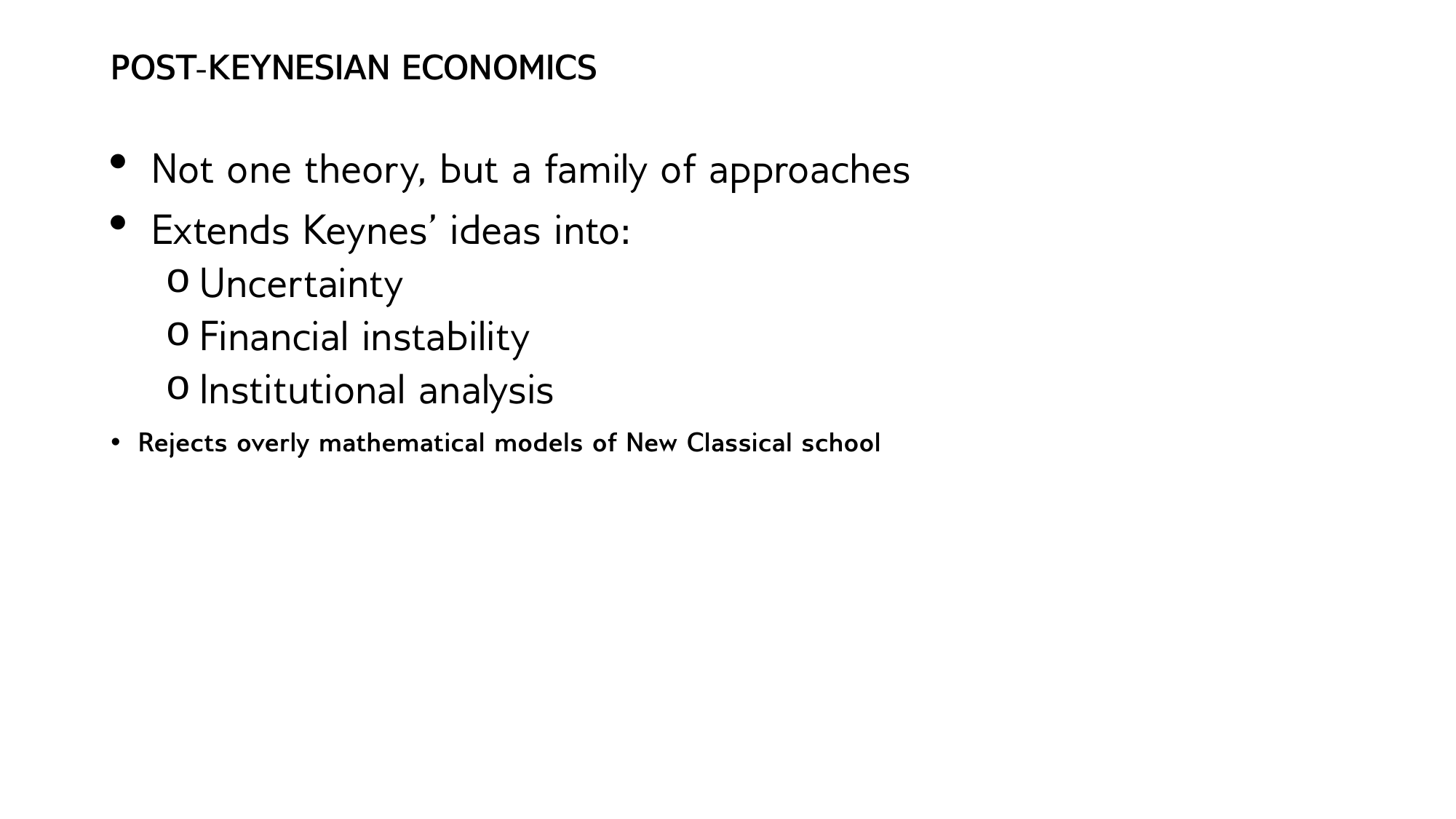

# POST-KEYNESIAN ECONOMICS
Not one theory, but a family of approaches
Extends Keynes’ ideas into:
Uncertainty
Financial instability
Institutional analysis
Rejects overly mathematical models of New Classical school